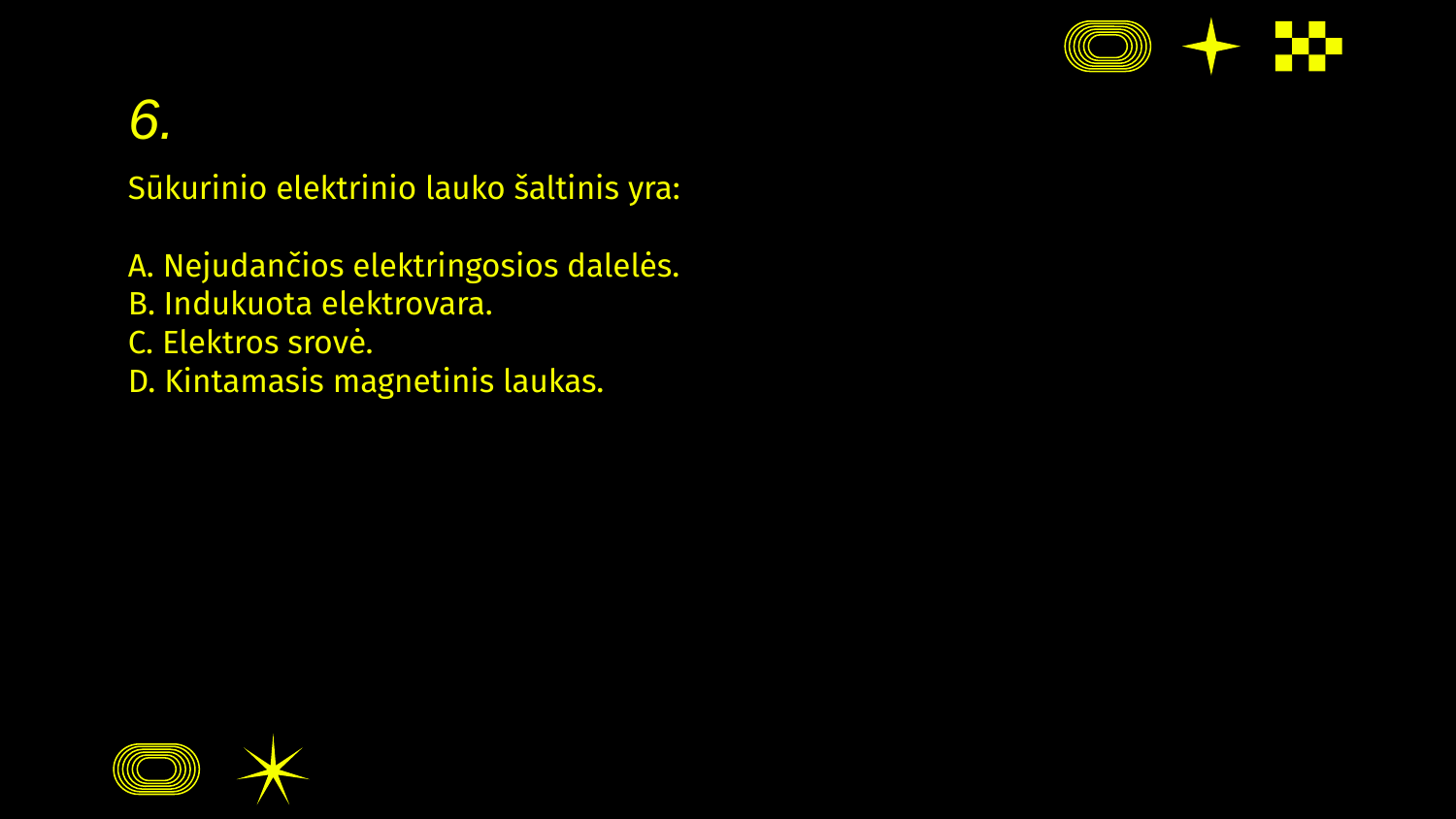

# 6.
Sūkurinio elektrinio lauko šaltinis yra:

A. Nejudančios elektringosios dalelės.
B. Indukuota elektrovara.
C. Elektros srovė.
D. Kintamasis magnetinis laukas.